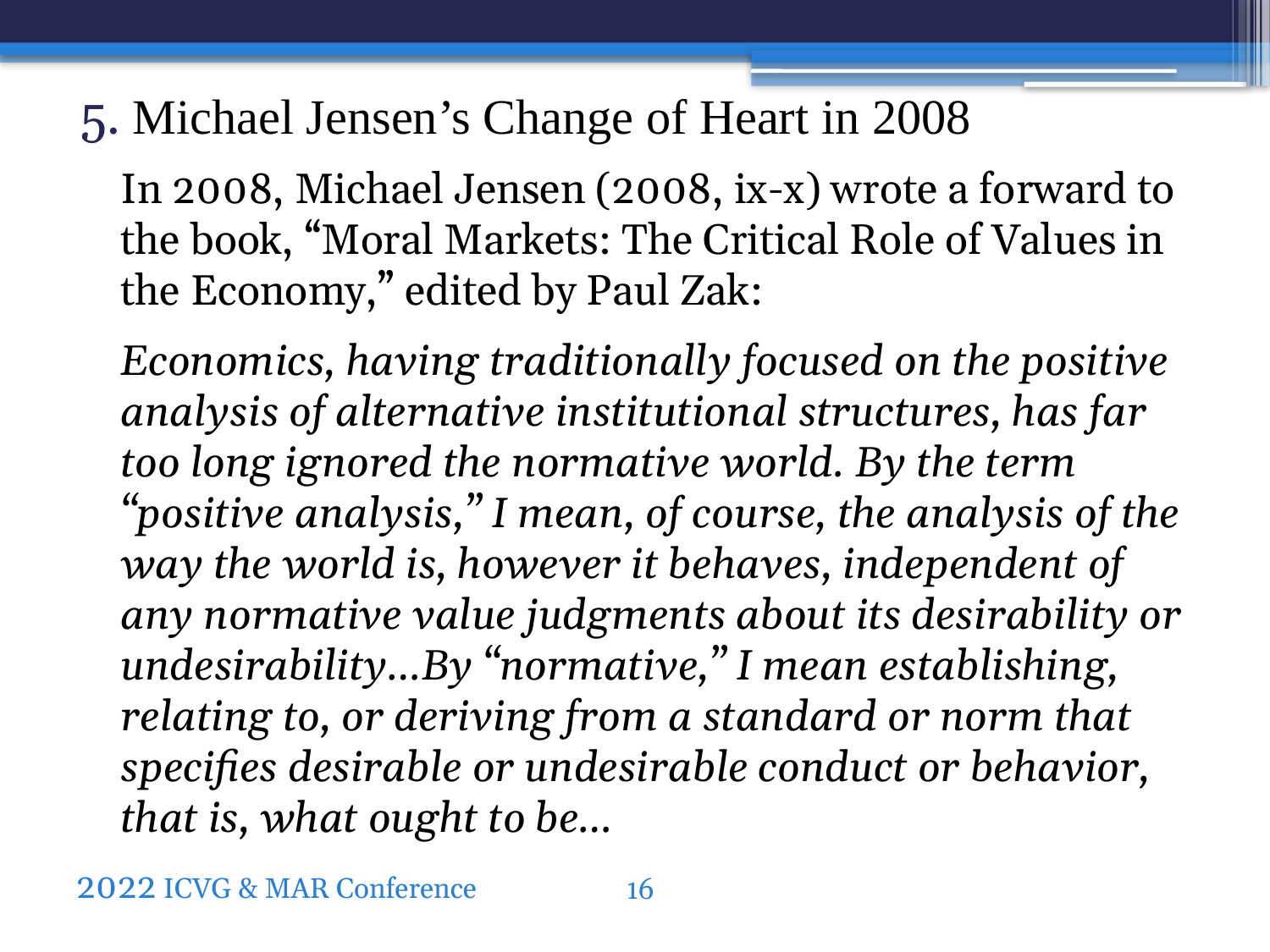

5. Michael Jensen’s Change of Heart in 2008
In 2008, Michael Jensen (2008, ix-x) wrote a forward to the book, “Moral Markets: The Critical Role of Values in the Economy,” edited by Paul Zak:
Economics, having traditionally focused on the positive analysis of alternative institutional structures, has far too long ignored the normative world. By the term “positive analysis,” I mean, of course, the analysis of the way the world is, however it behaves, independent of any normative value judgments about its desirability or undesirability…By “normative,” I mean establishing, relating to, or deriving from a standard or norm that specifies desirable or undesirable conduct or behavior, that is, what ought to be…
2022 ICVG & MAR Conference
16